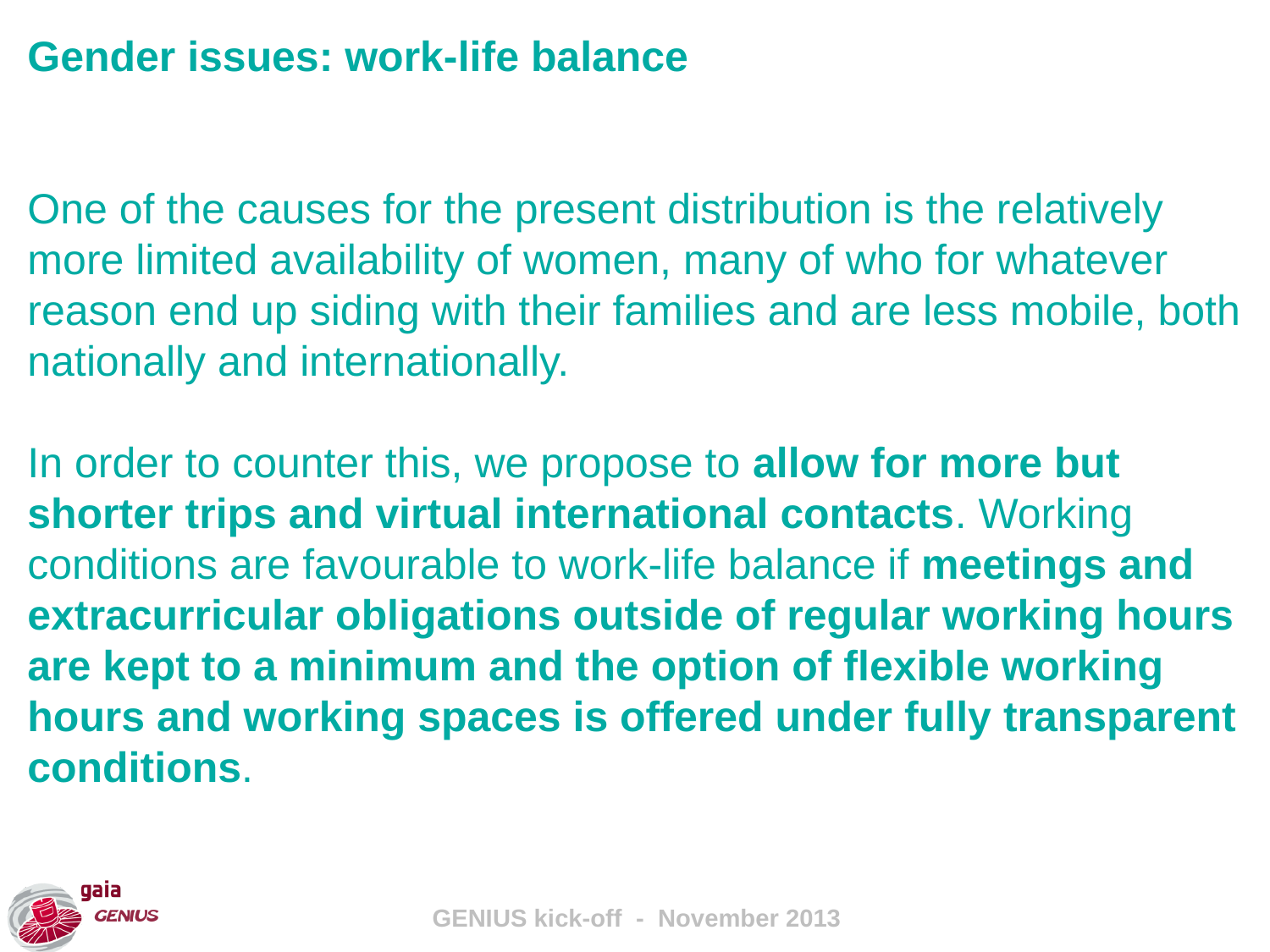

Gender issues: work-life balance

One of the causes for the present distribution is the relatively more limited availability of women, many of who for whatever reason end up siding with their families and are less mobile, both
nationally and internationally.

In order to counter this, we propose to allow for more but shorter trips and virtual international contacts. Working conditions are favourable to work-life balance if meetings and extracurricular obligations outside of regular working hours are kept to a minimum and the option of flexible working hours and working spaces is offered under fully transparent conditions.